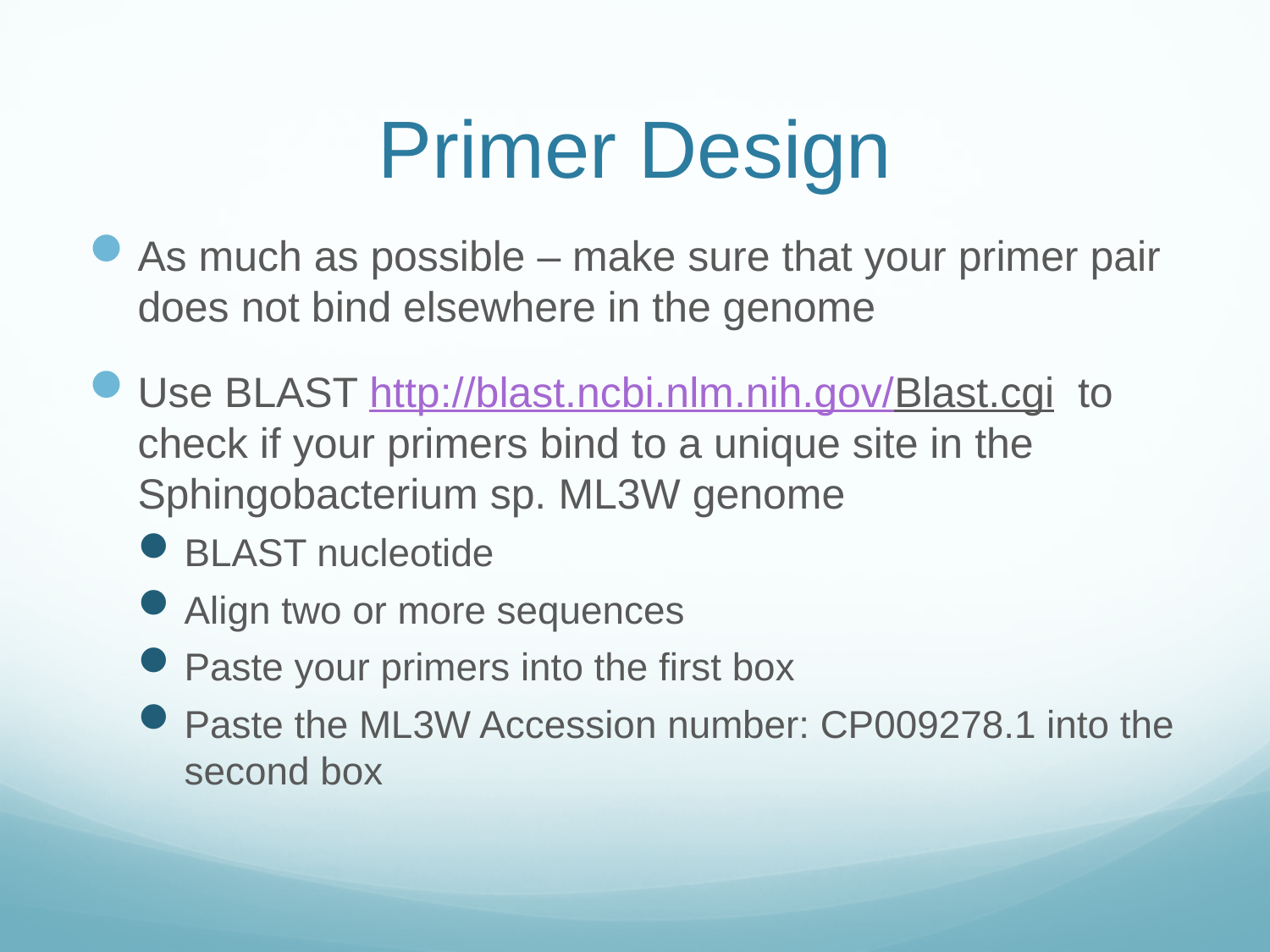

# Primer Design
As much as possible – make sure that your primer pair does not bind elsewhere in the genome
Use BLAST http://blast.ncbi.nlm.nih.gov/Blast.cgi  to check if your primers bind to a unique site in the Sphingobacterium sp. ML3W genome
BLAST nucleotide
Align two or more sequences
Paste your primers into the first box
Paste the ML3W Accession number: CP009278.1 into the second box